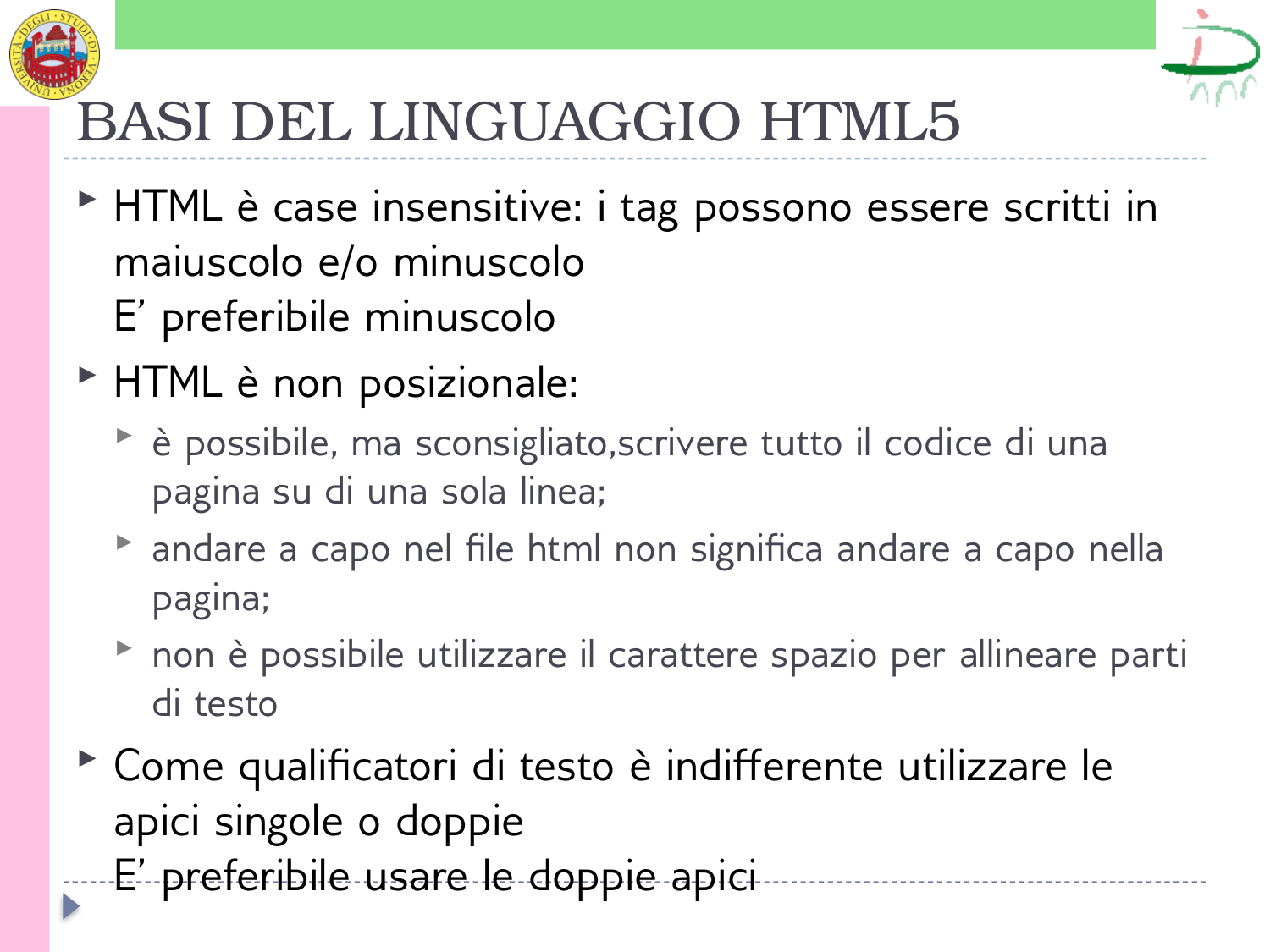

# BASI DEL LINGUAGGIO HTML5
HTML è case insensitive: i tag possono essere scritti in maiuscolo e/o minuscolo
E’ preferibile minuscolo
HTML è non posizionale:
è possibile, ma sconsigliato,scrivere tutto il codice di una pagina su di una sola linea;
andare a capo nel file html non significa andare a capo nella pagina;
non è possibile utilizzare il carattere spazio per allineare parti di testo
Come qualificatori di testo è indifferente utilizzare le apici singole o doppie
E’ preferibile usare le doppie apici